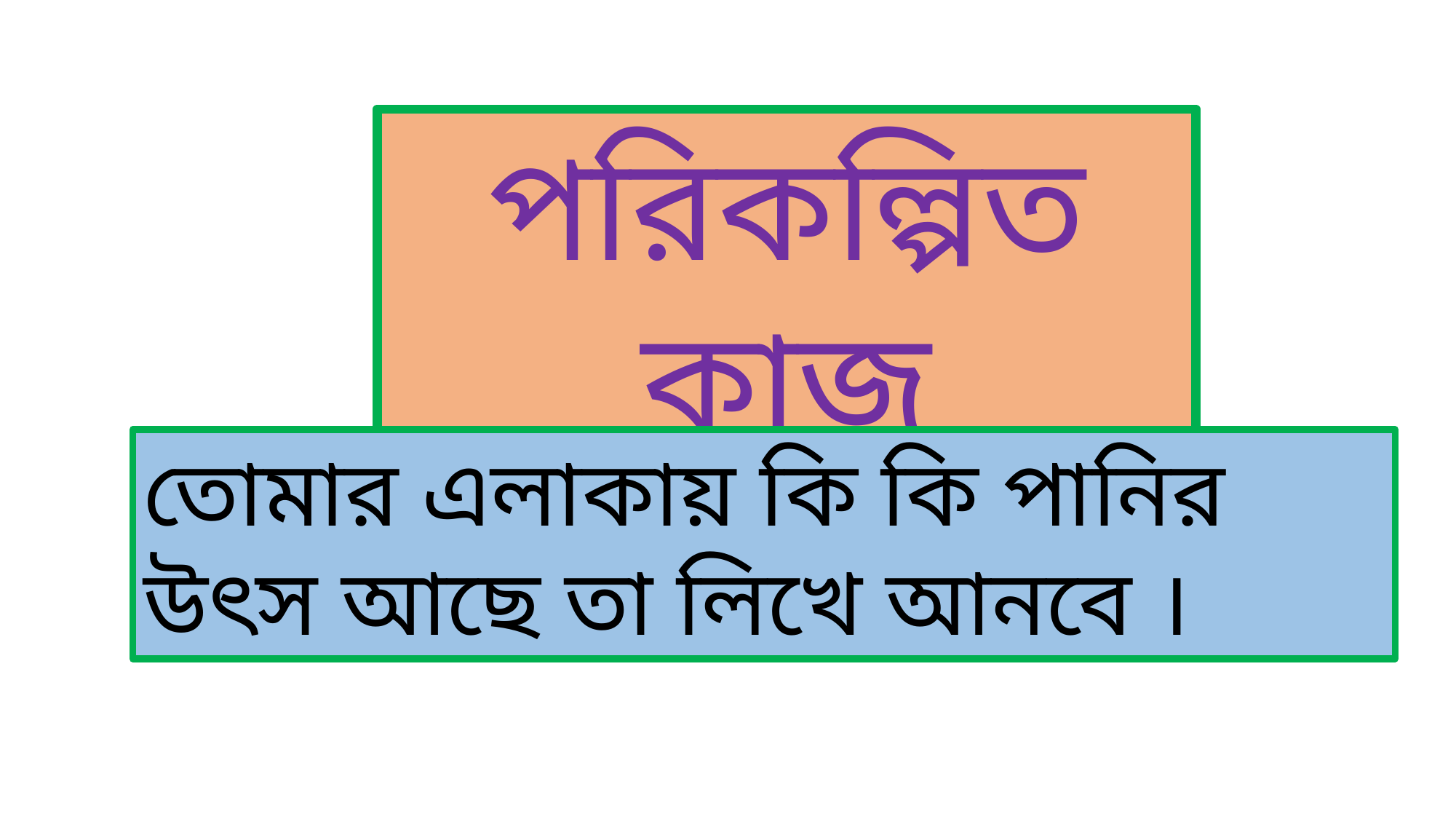

পরিকল্পিত কাজ
তোমার এলাকায় কি কি পানির উৎস আছে তা লিখে আনবে ।